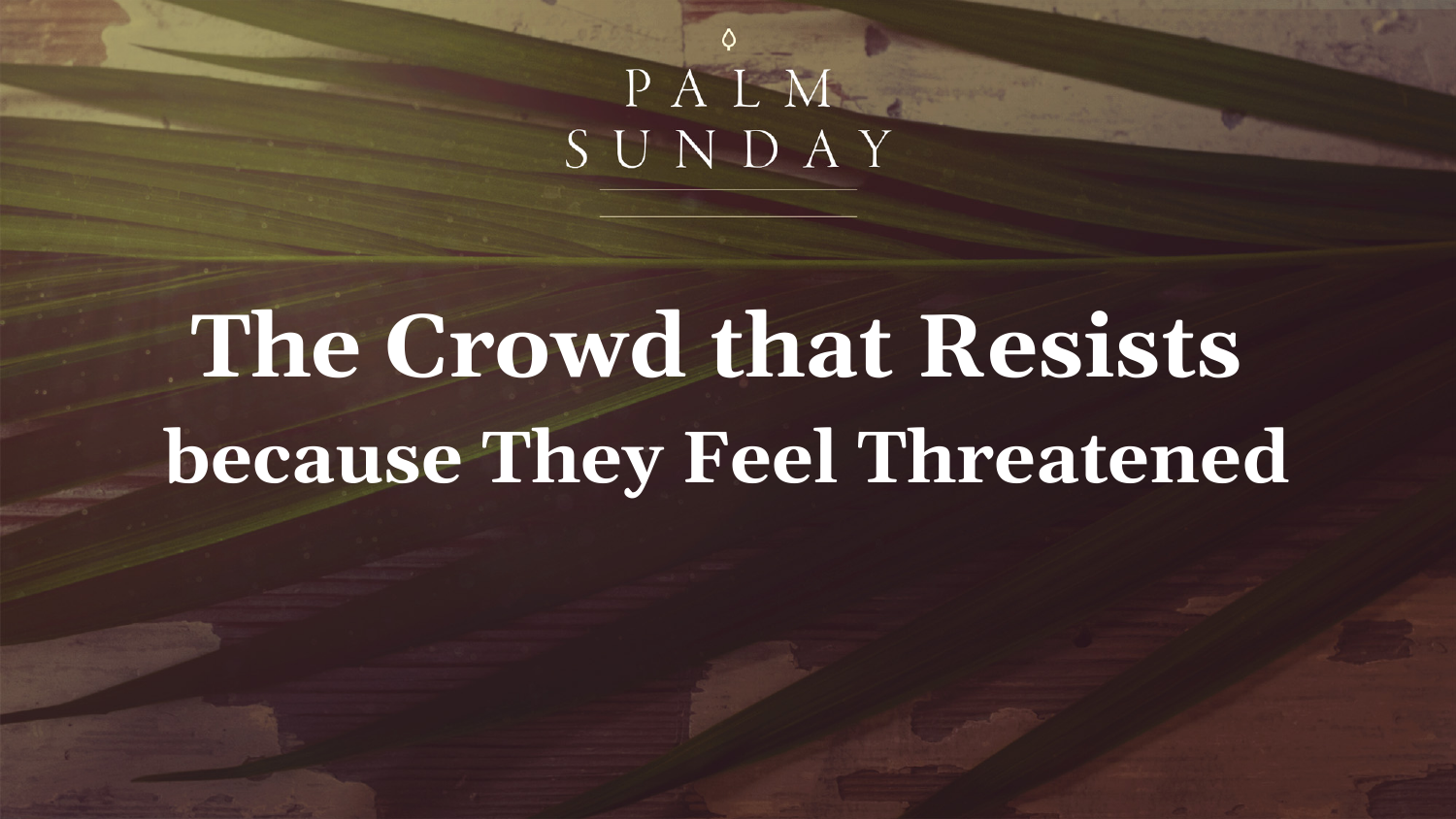

The Crowd that Resists
because They Feel Threatened